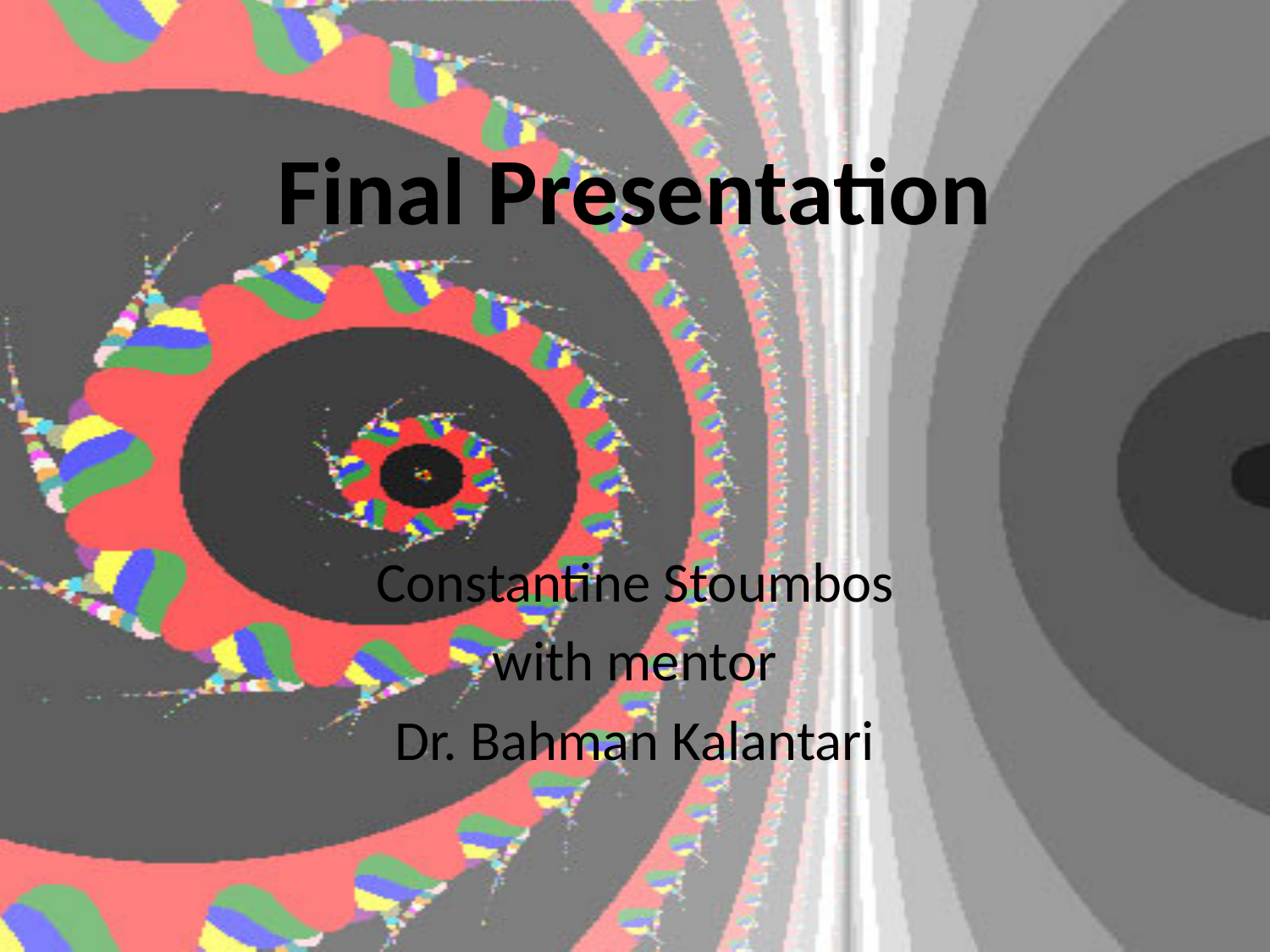

# Final Presentation
Constantine Stoumbos
with mentor
Dr. Bahman Kalantari